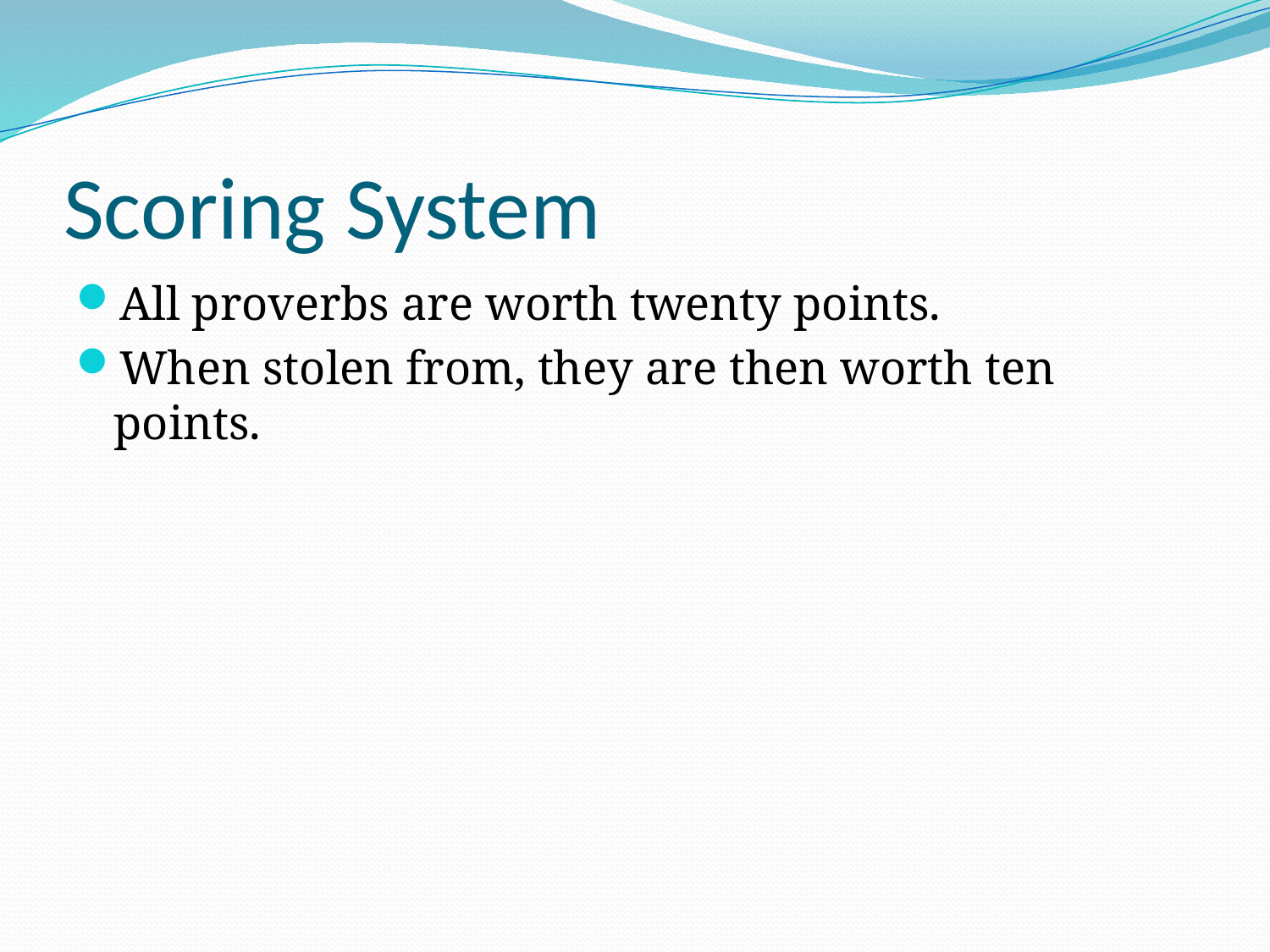

# Scoring System
All proverbs are worth twenty points.
When stolen from, they are then worth ten points.